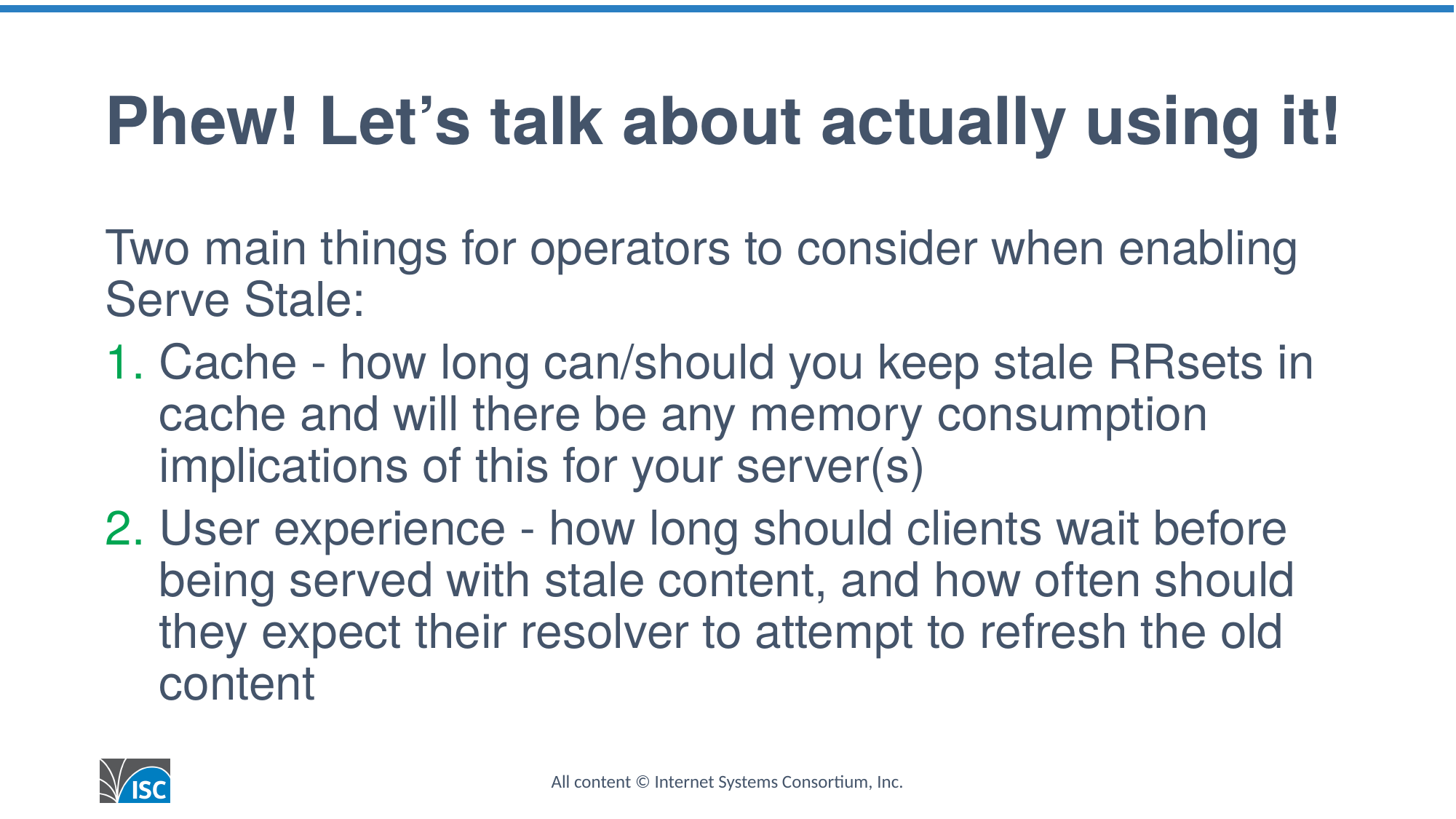

# Phew! Let’s talk about actually using it!
Two main things for operators to consider when enabling Serve Stale:
Cache - how long can/should you keep stale RRsets in cache and will there be any memory consumption implications of this for your server(s)
User experience - how long should clients wait before being served with stale content, and how often should they expect their resolver to attempt to refresh the old content
6